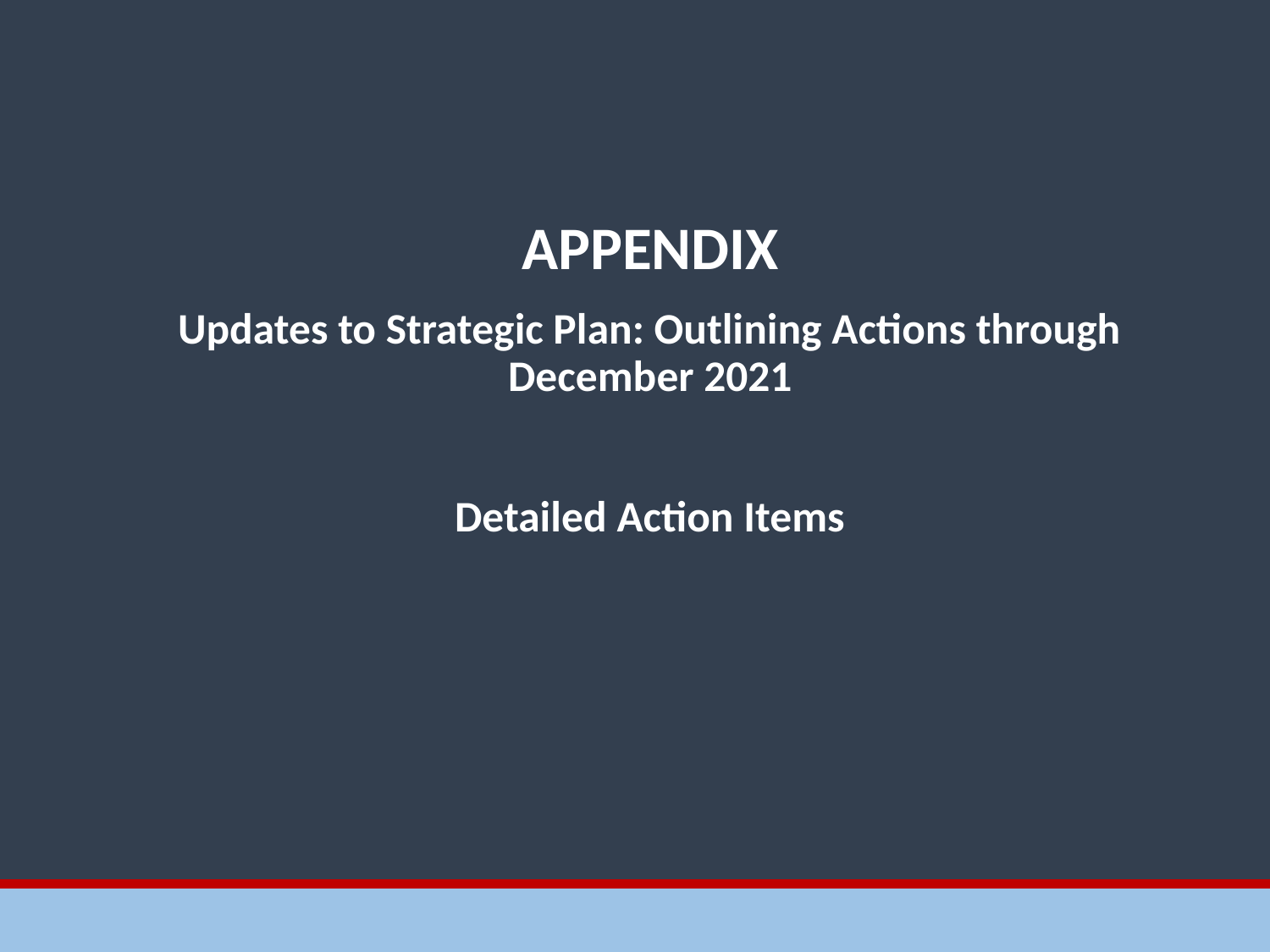

APPENDIX
Updates to Strategic Plan: Outlining Actions through December 2021

Detailed Action Items